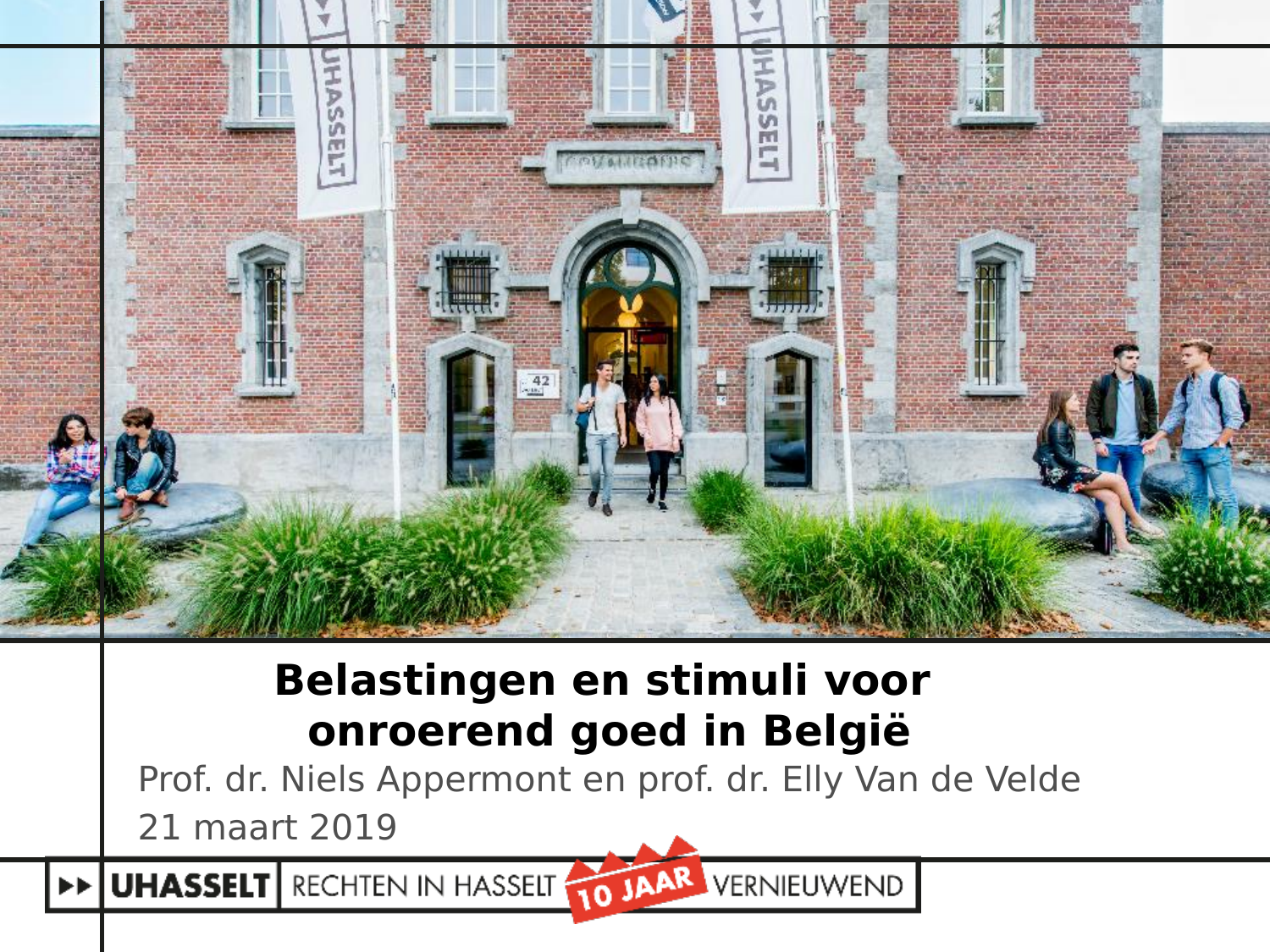

# Belastingen en stimuli voor onroerend goed in België
Prof. dr. Niels Appermont en prof. dr. Elly Van de Velde
21 maart 2019